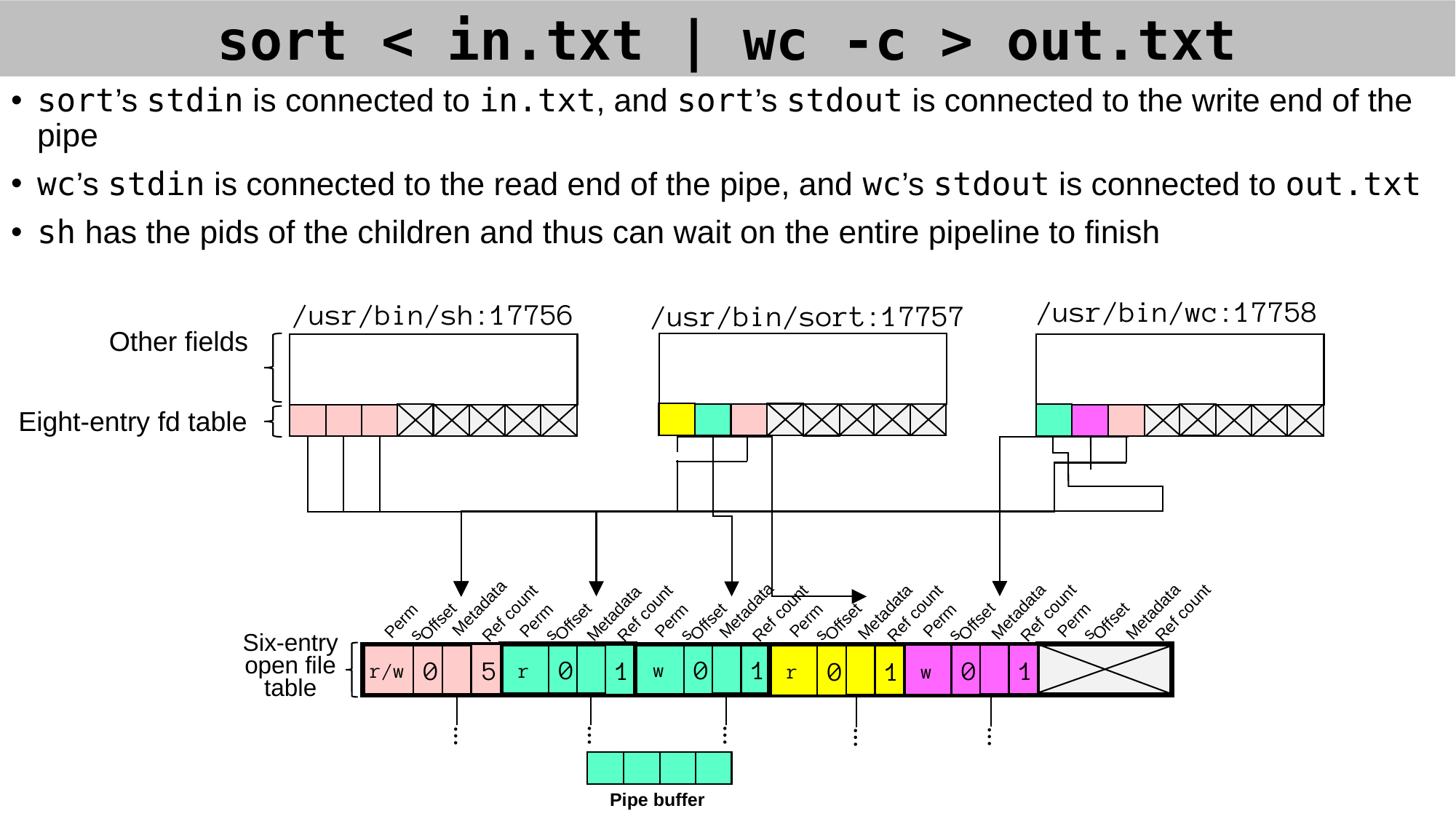

sort < in.txt | wc -c > out.txt
sort’s stdin is connected to in.txt, and sort’s stdout is connected to the write end of the pipe
wc’s stdin is connected to the read end of the pipe, and wc’s stdout is connected to out.txt
sh has the pids of the children and thus can wait on the entire pipeline to finish
/usr/bin/wc:17758
/usr/bin/sh:17756
/usr/bin/sort:17757
Other fields

Eight-entry fd table

1

0
w
…

Metadata
Ref count
Perms
Offset

9

0
r/w
Ref count
Metadata
Perms
Offset

2

0
r
Metadata
Ref count
Perms
Offset

Metadata
Ref count
Perms
Offset

Metadata
Ref count
Perms
Offset
Metadata
Ref count
Perms
Offset

1

0
w
Six-entry open file table

5
1
6
7

1

0
r
…
…
…
…

Pipe buffer